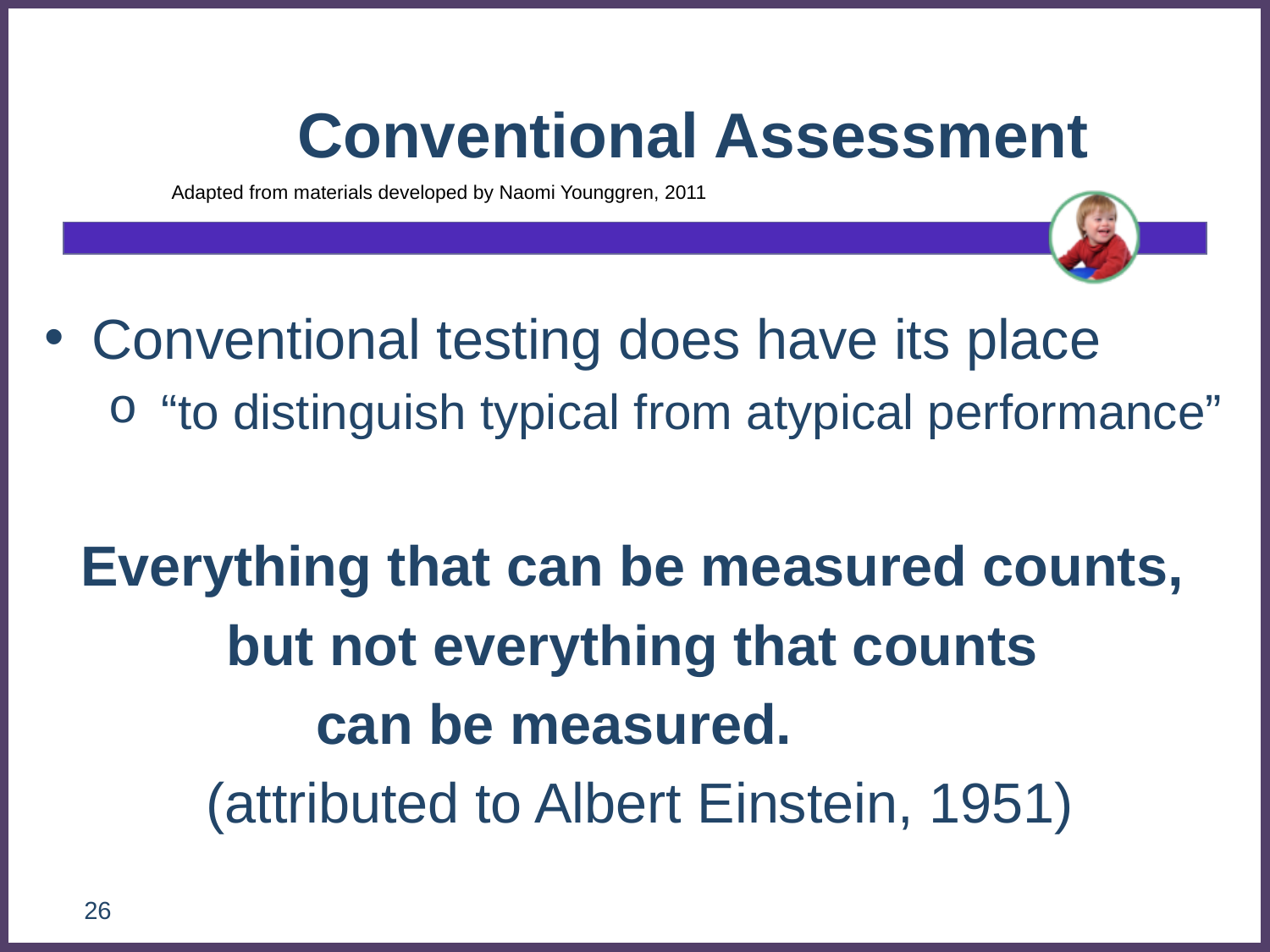

# Conventional Assessment
Adapted from materials developed by Naomi Younggren, 2011
Conventional testing does have its place
 “to distinguish typical from atypical performance”

Everything that can be measured counts,
but not everything that counts
can be measured.
(attributed to Albert Einstein, 1951)